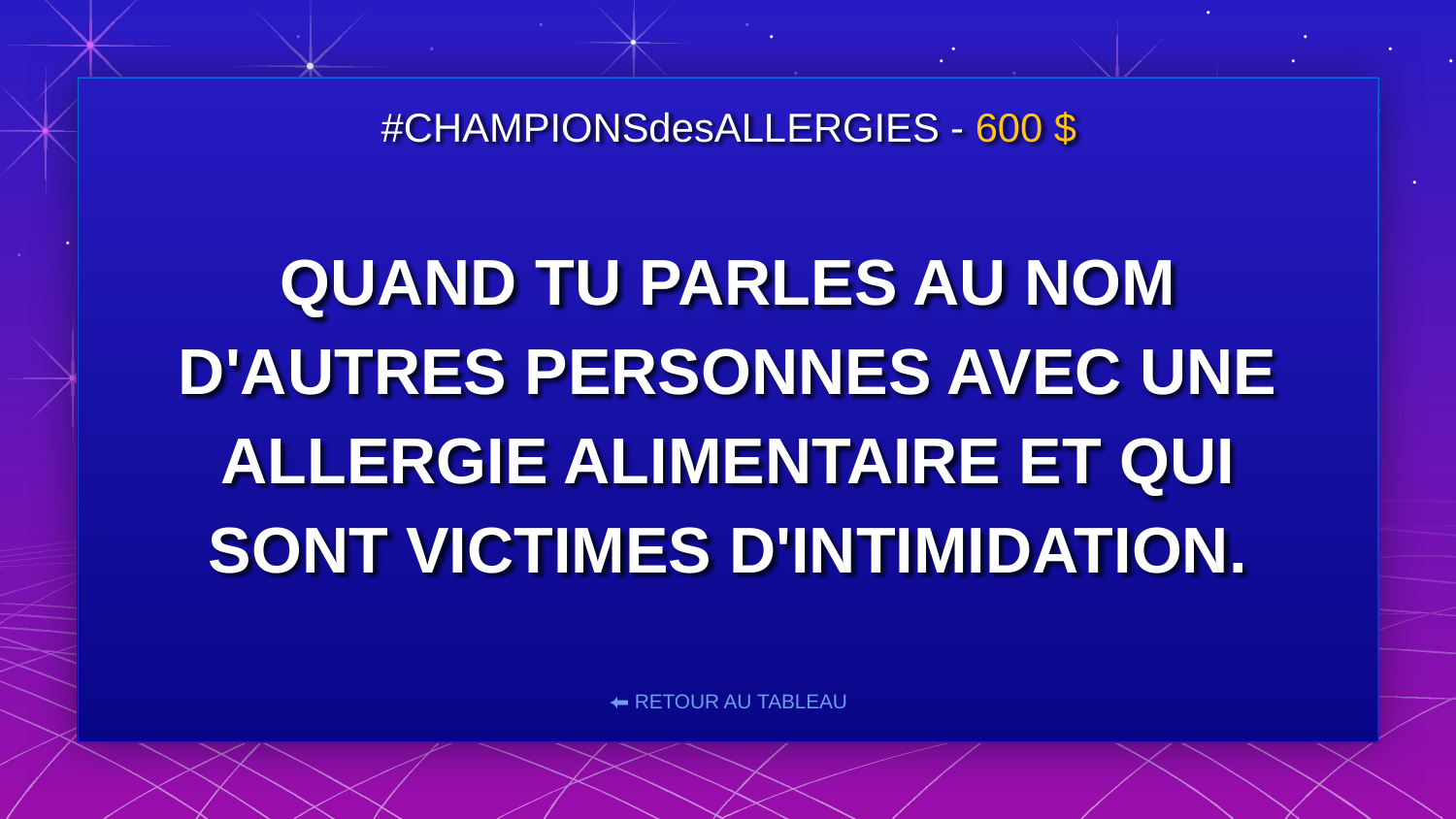

#CHAMPIONSdesALLERGIES - 600 $
# QUAND TU PARLES AU NOM D'AUTRES PERSONNES AVEC UNE ALLERGIE ALIMENTAIRE ET QUI SONT VICTIMES D'INTIMIDATION.